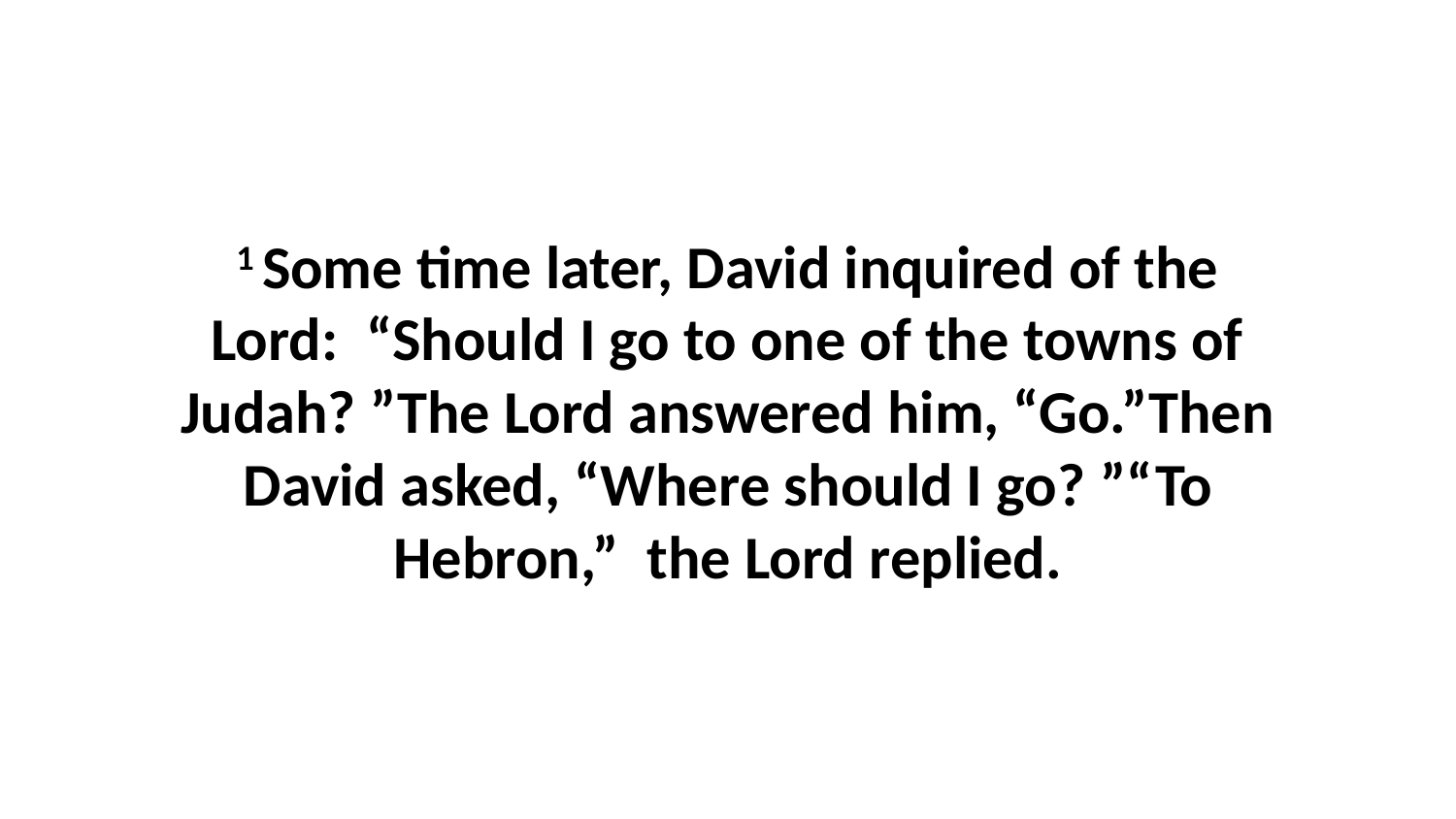

1 Some time later, David inquired of the Lord:  “Should I go to one of the towns of Judah? ”The Lord answered him, “Go.”Then David asked, “Where should I go? ”“To Hebron,”  the Lord replied.